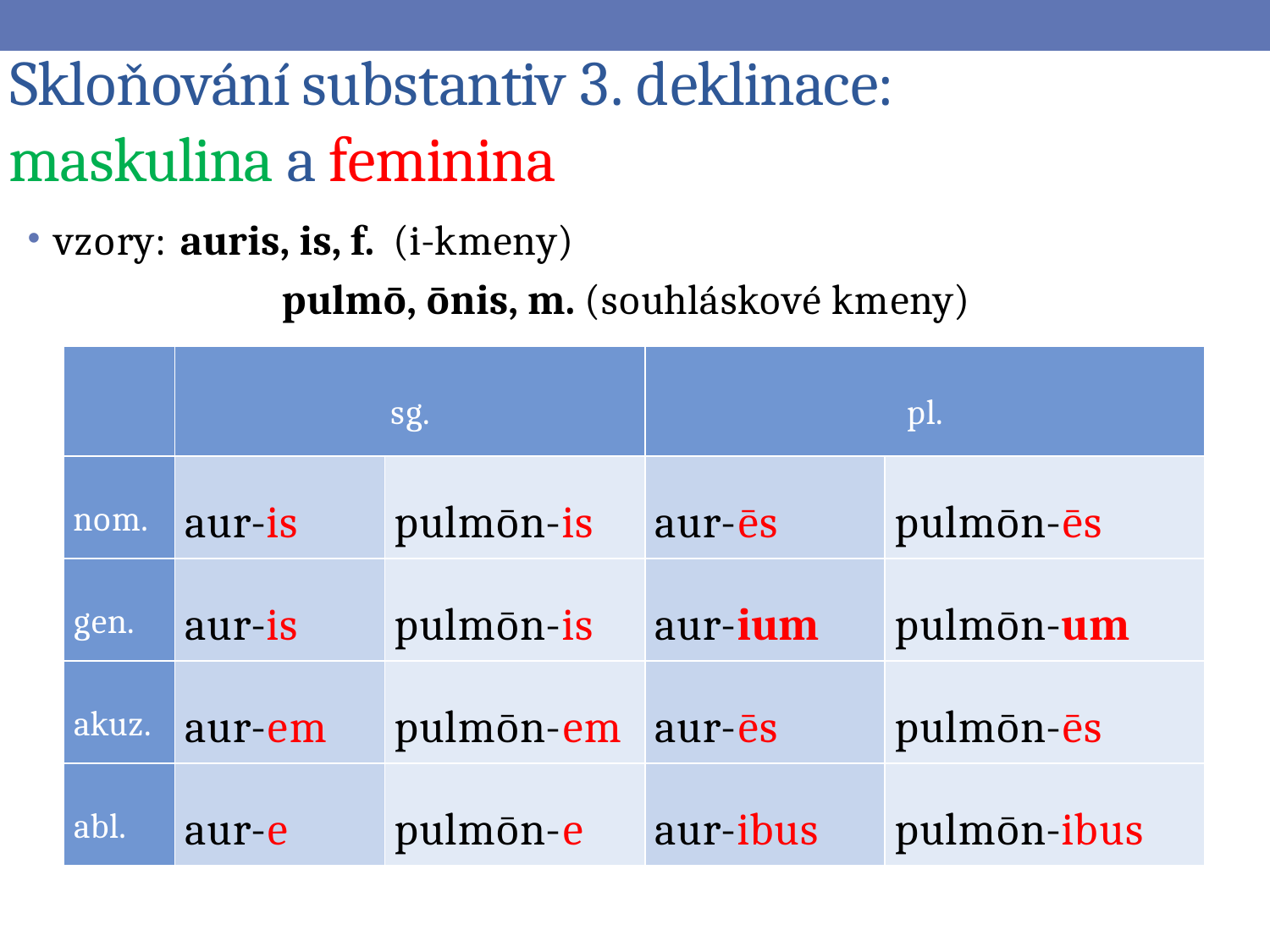

# Skloňování substantiv 3. deklinace: maskulina a feminina
vzory:	auris, is, f.  (i-kmeny)
		pulmō, ōnis, m. (souhláskové kmeny)
|  | sg. |  | pl. |  |
| --- | --- | --- | --- | --- |
| nom. | aur-is | pulmōn-is | aur-ēs | pulmōn-ēs |
| gen. | aur-is | pulmōn-is | aur-ium | pulmōn-um |
| akuz. | aur-em | pulmōn-em | aur-ēs | pulmōn-ēs |
| abl. | aur-e | pulmōn-e | aur-ibus | pulmōn-ibus |